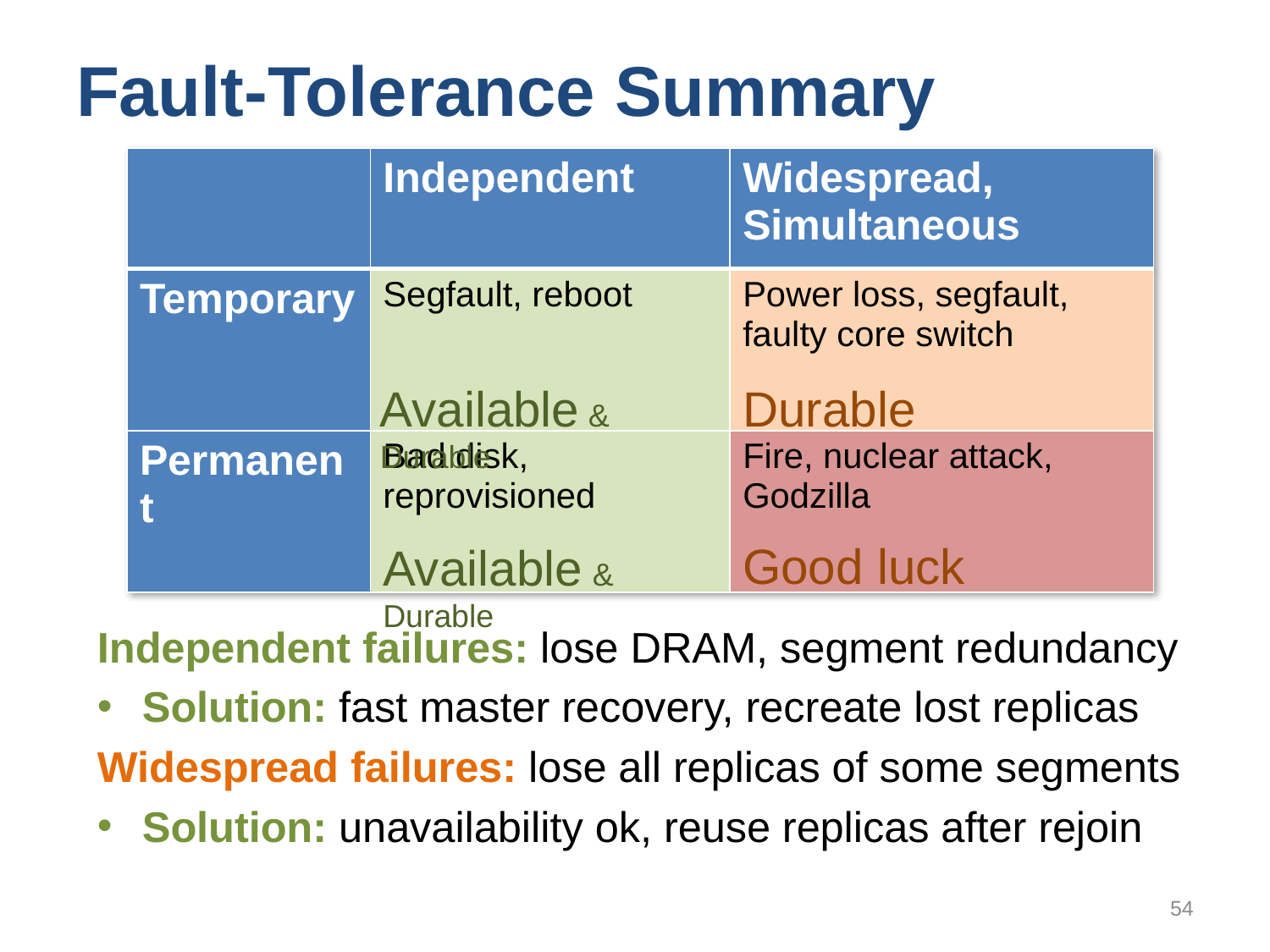

# Fault-Tolerance Summary
|  | Independent | Widespread, Simultaneous |
| --- | --- | --- |
| Temporary | Segfault, reboot | Power loss, segfault, faulty core switch |
| Permanent | Bad disk, reprovisioned | Fire, nuclear attack, Godzilla |

Available & Durable
Durable
Good luck
Available & Durable
Independent failures: lose DRAM, segment redundancy
Solution: fast master recovery, recreate lost replicas
Widespread failures: lose all replicas of some segments
Solution: unavailability ok, reuse replicas after rejoin
54